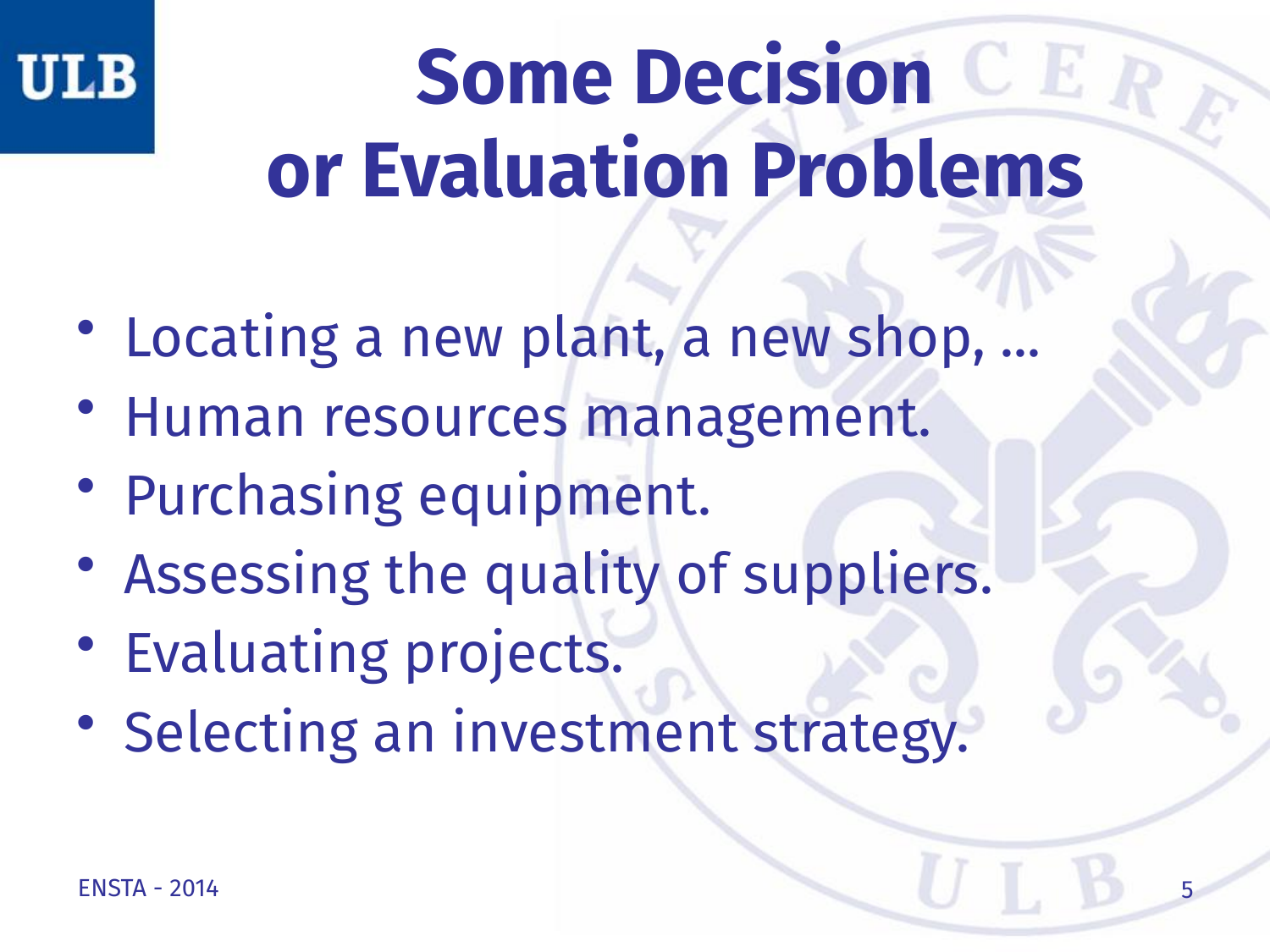

# Some Decision or Evaluation Problems
Locating a new plant, a new shop, ...
Human resources management.
Purchasing equipment.
Assessing the quality of suppliers.
Evaluating projects.
Selecting an investment strategy.
ENSTA - 2014
5